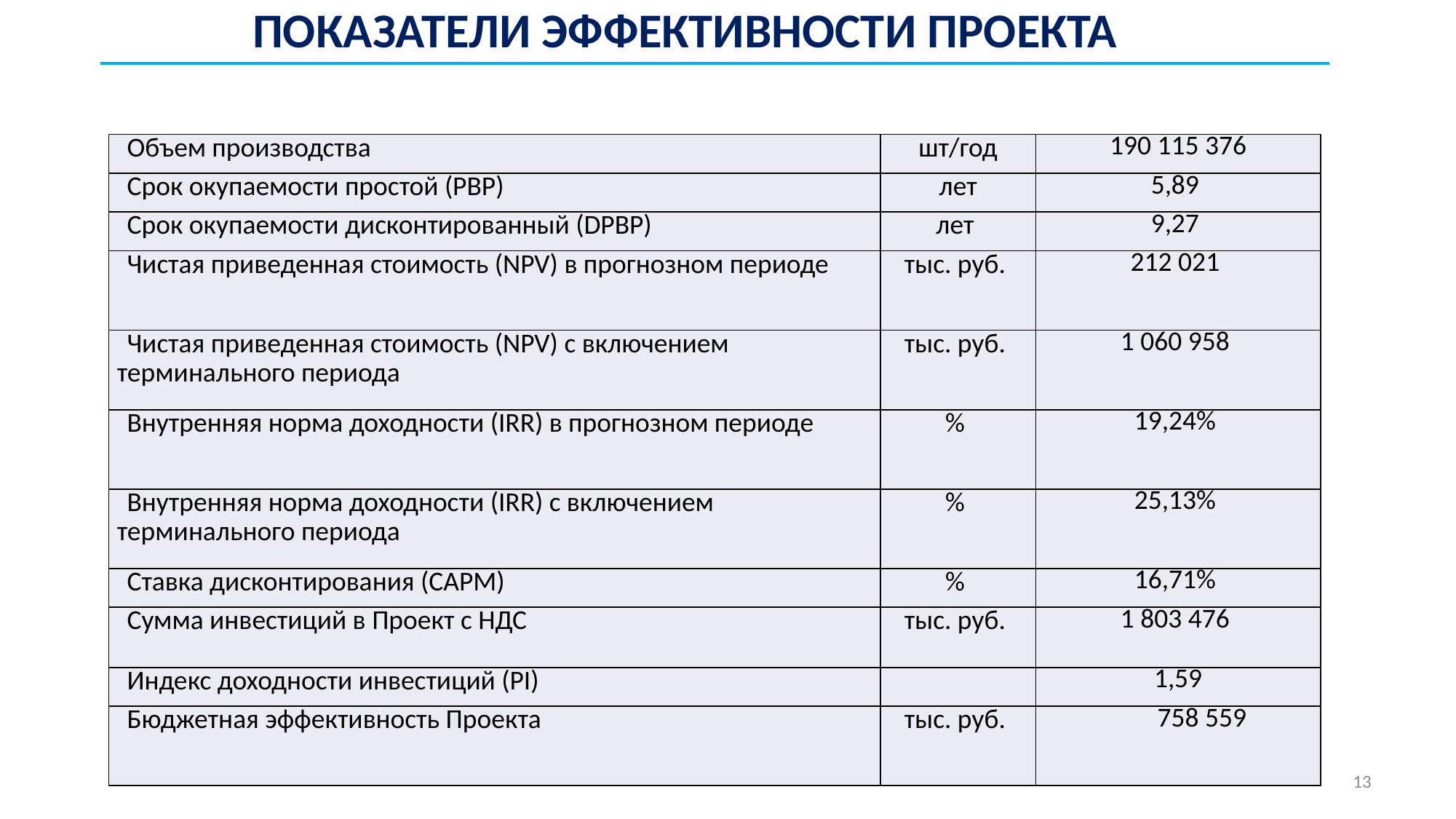

Показатели эффективности проекта
| Объем производства | шт/год | 190 115 376 |
| --- | --- | --- |
| Срок окупаемости простой (PBP) | лет | 5,89 |
| Срок окупаемости дисконтированный (DPBP) | лет | 9,27 |
| Чистая приведенная стоимость (NPV) в прогнозном периоде | тыс. руб. | 212 021 |
| Чистая приведенная стоимость (NPV) с включением терминального периода | тыс. руб. | 1 060 958 |
| Внутренняя норма доходности (IRR) в прогнозном периоде | % | 19,24% |
| Внутренняя норма доходности (IRR) с включением терминального периода | % | 25,13% |
| Ставка дисконтирования (CAPM) | % | 16,71% |
| Сумма инвестиций в Проект с НДС | тыс. руб. | 1 803 476 |
| Индекс доходности инвестиций (PI) |  | 1,59 |
| Бюджетная эффективность Проекта | тыс. руб. | 758 559 |
13